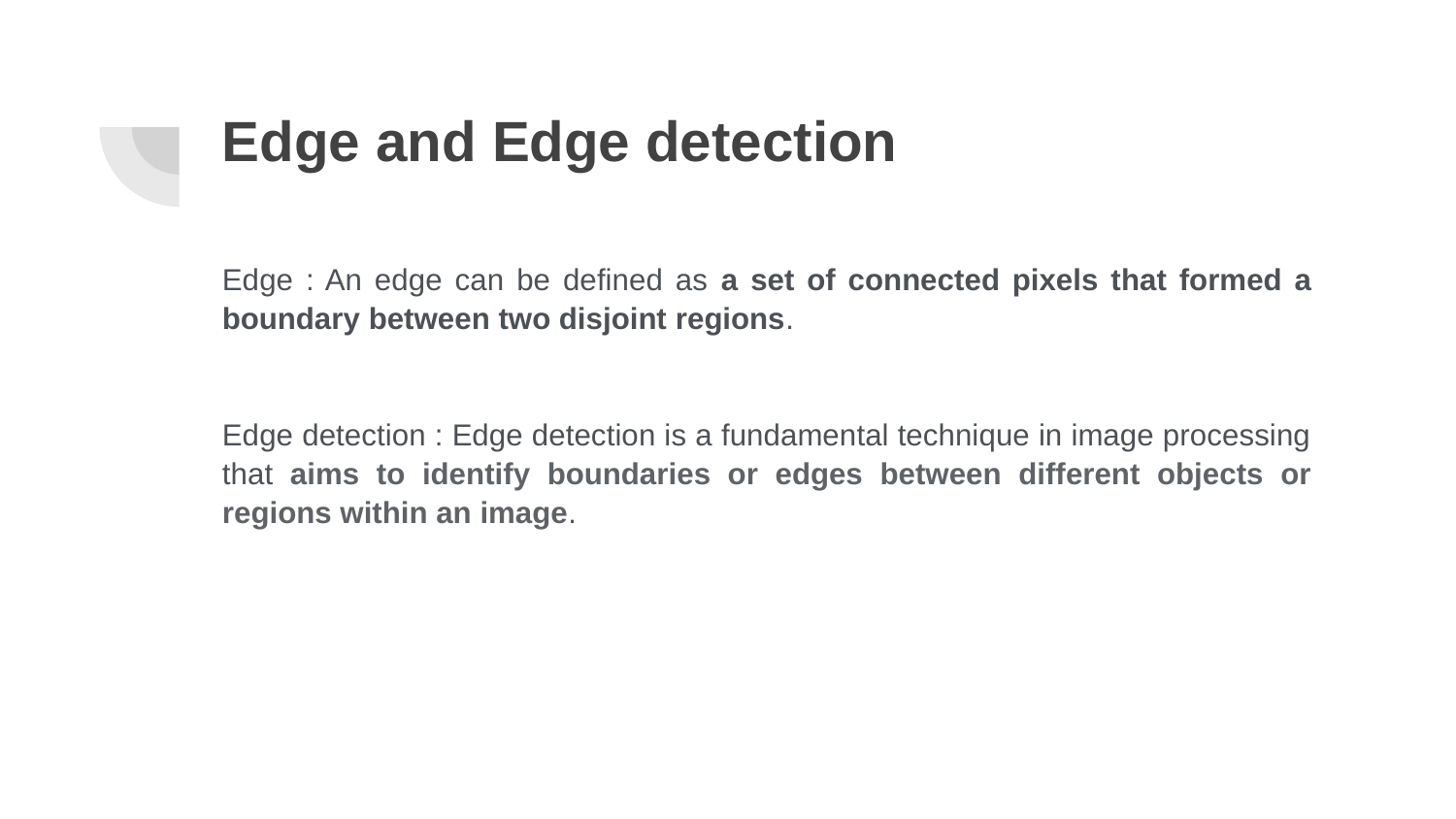

# Edge and Edge detection
Edge : An edge can be defined as a set of connected pixels that formed a boundary between two disjoint regions.

Edge detection : Edge detection is a fundamental technique in image processing that aims to identify boundaries or edges between different objects or regions within an image.